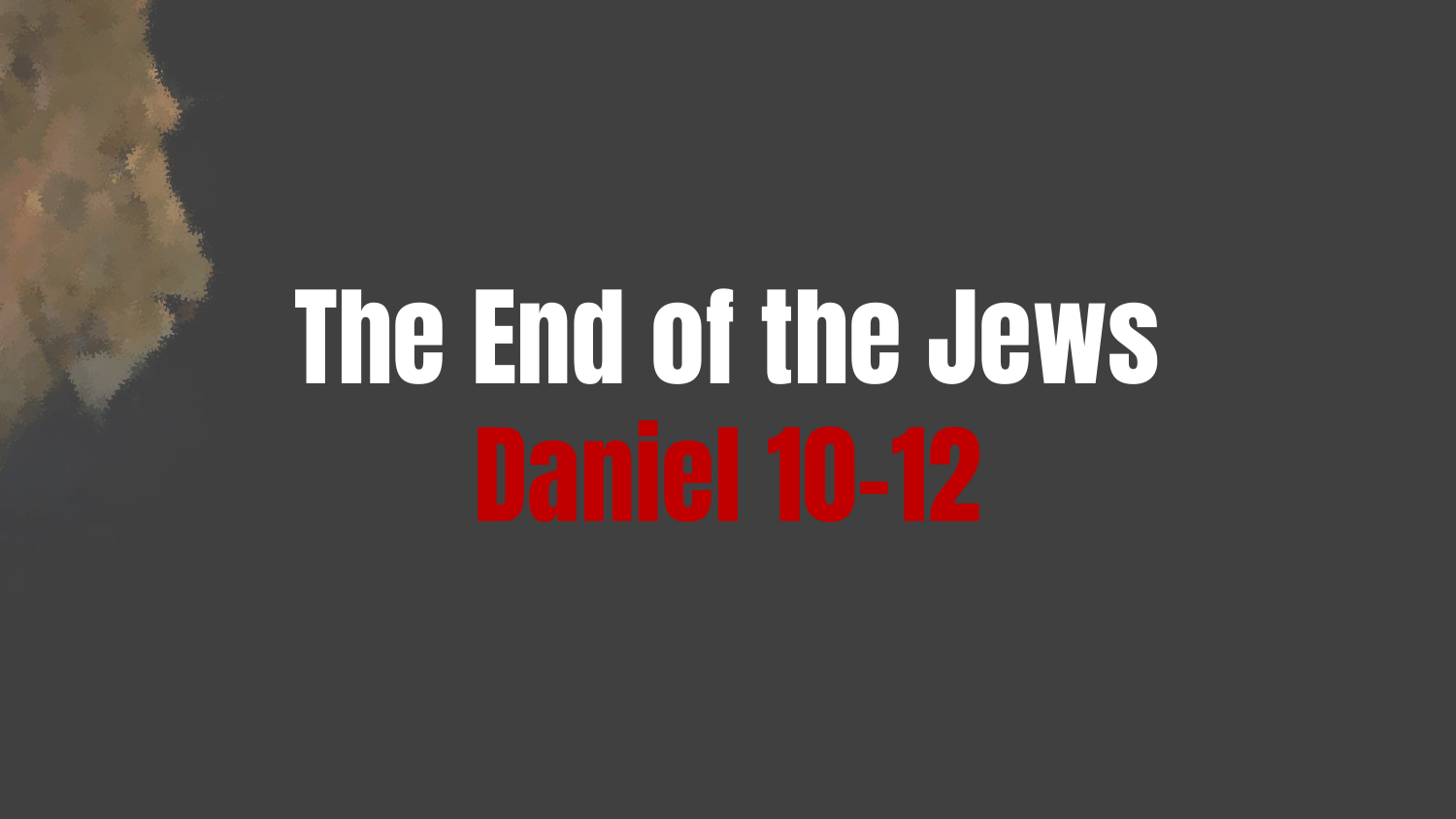

The End of the Jews
Daniel 10-12